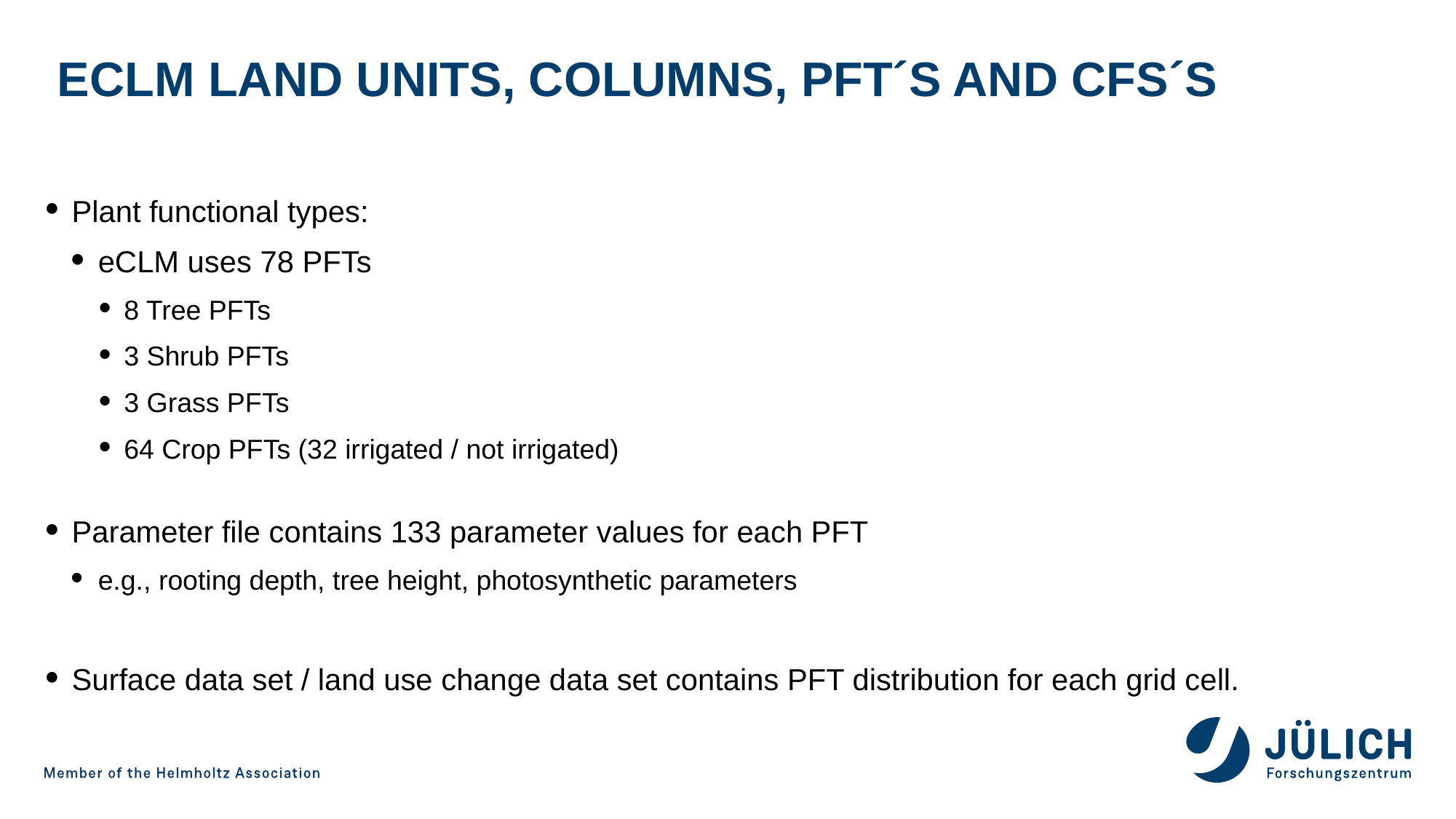

# ECLM land units, columns, PFT´s and CFS´s
Plant functional types:
eCLM uses 78 PFTs
8 Tree PFTs
3 Shrub PFTs
3 Grass PFTs
64 Crop PFTs (32 irrigated / not irrigated)

Parameter file contains 133 parameter values for each PFT
e.g., rooting depth, tree height, photosynthetic parameters

Surface data set / land use change data set contains PFT distribution for each grid cell.